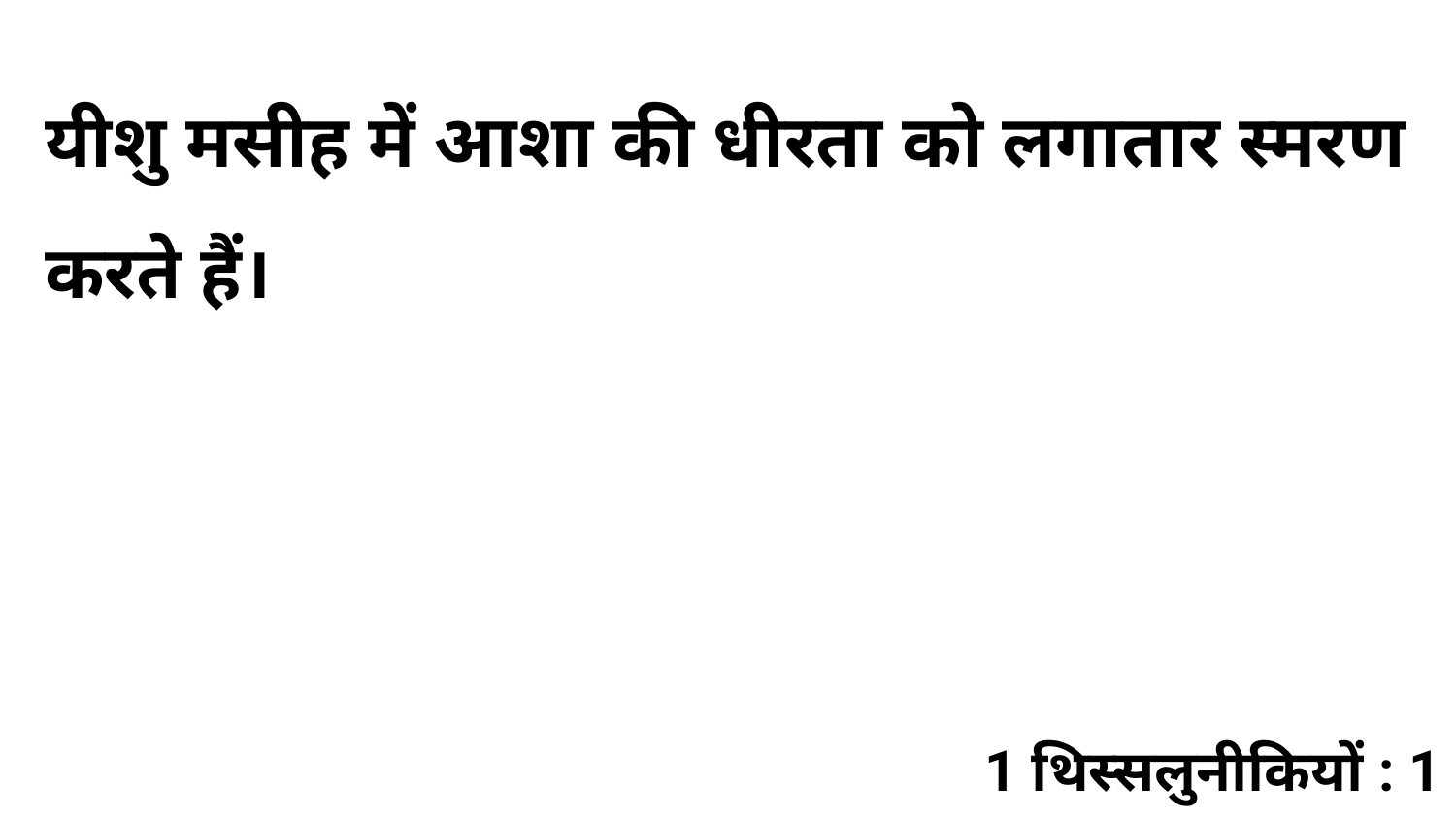

यीशु मसीह में आशा की धीरता को लगातार स्मरण करते हैं।
1 थिस्सलुनीकियों : 1